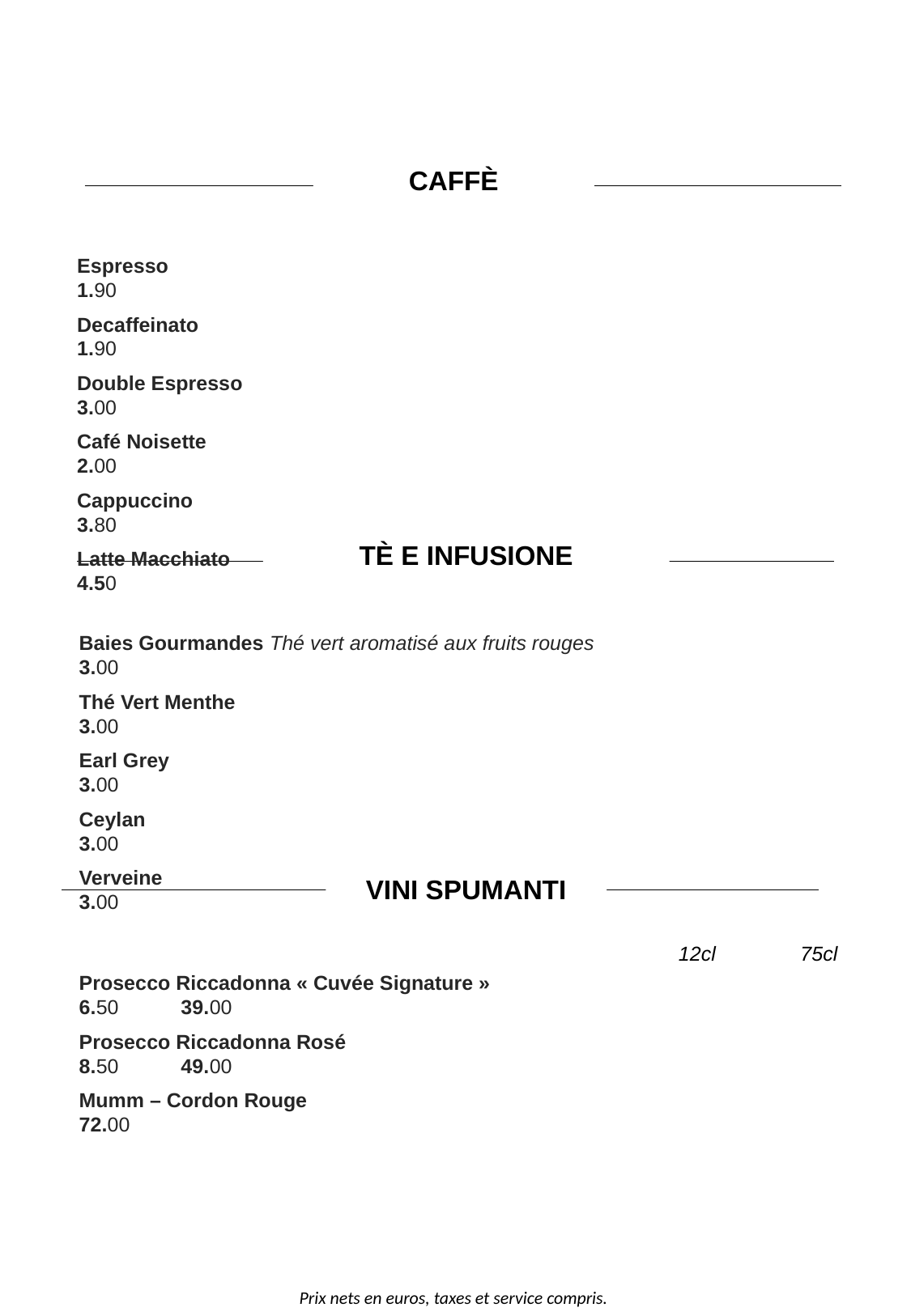

CAFFÈ

Espresso	1.90
Decaffeinato	1.90
Double Espresso	3.00
Café Noisette	2.00
Cappuccino	3.80
Latte Macchiato	4.50
TÈ E INFUSIONE
Baies Gourmandes Thé vert aromatisé aux fruits rouges 	3.00
Thé Vert Menthe 	3.00
Earl Grey	3.00
Ceylan 	3.00
Verveine	3.00
VINI SPUMANTI
	12cl               75cl
Prosecco Riccadonna « Cuvée Signature »	6.50           39.00
Prosecco Riccadonna Rosé	8.50           49.00
Mumm – Cordon Rouge	72.00
Prix nets en euros, taxes et service compris.